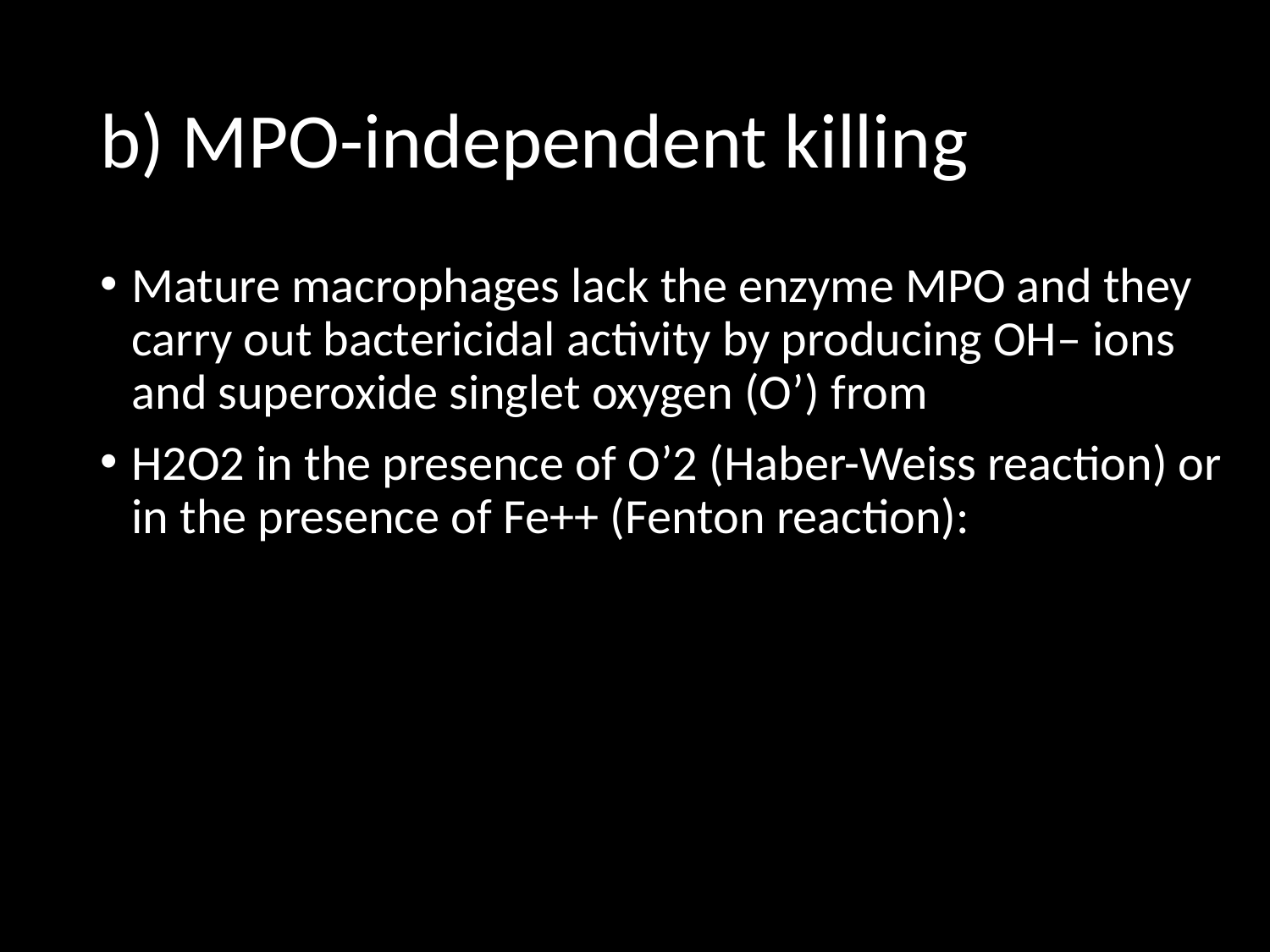

# b) MPO-independent killing
Mature macrophages lack the enzyme MPO and they carry out bactericidal activity by producing OH– ions and superoxide singlet oxygen (O’) from
H2O2 in the presence of O’2 (Haber-Weiss reaction) or in the presence of Fe++ (Fenton reaction):